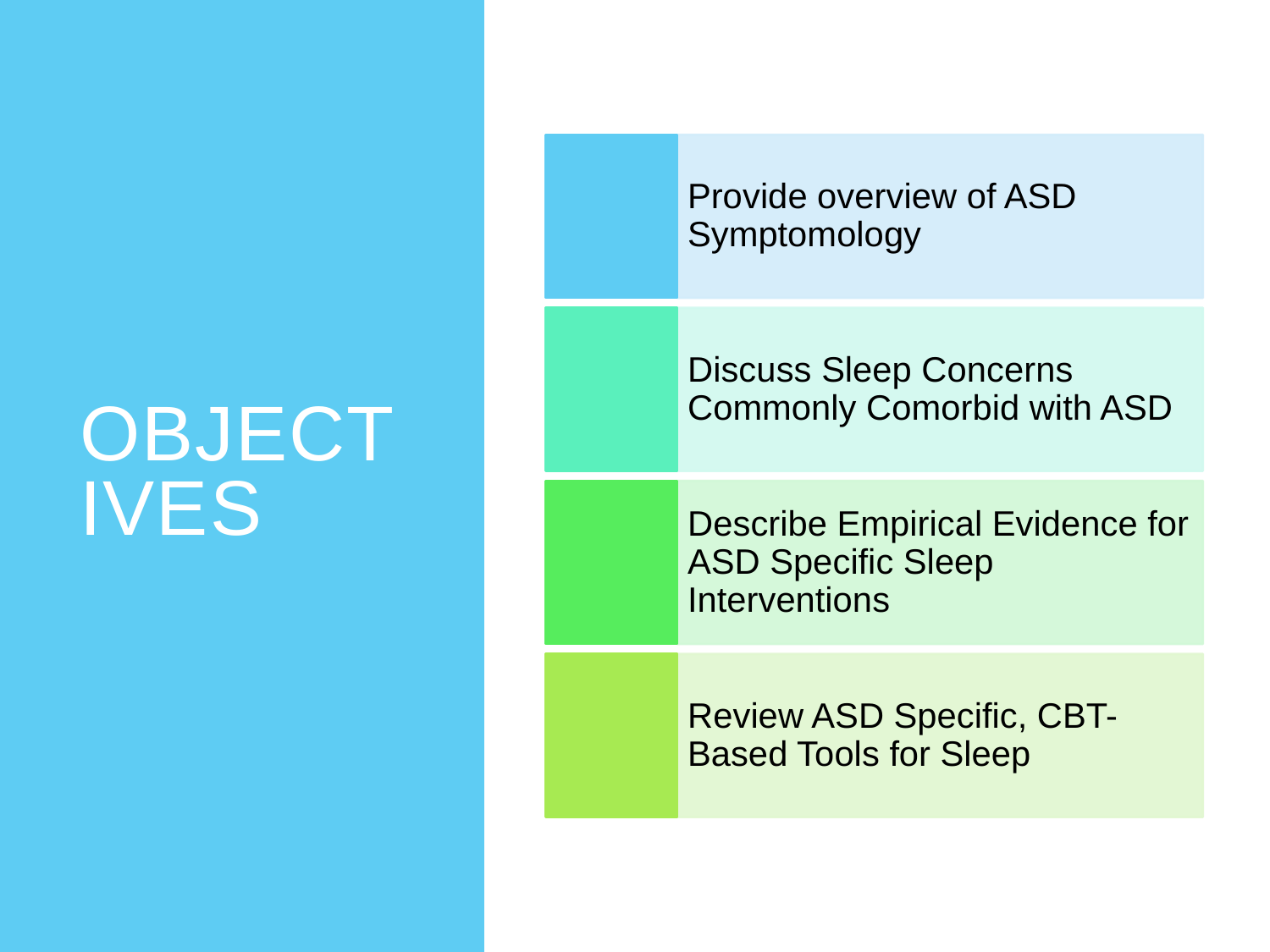

# Objectives
Provide overview of ASD Symptomology

Discuss Sleep Concerns Commonly Comorbid with ASD

Describe Empirical Evidence for ASD Specific Sleep Interventions

Review ASD Specific, CBT-Based Tools for Sleep